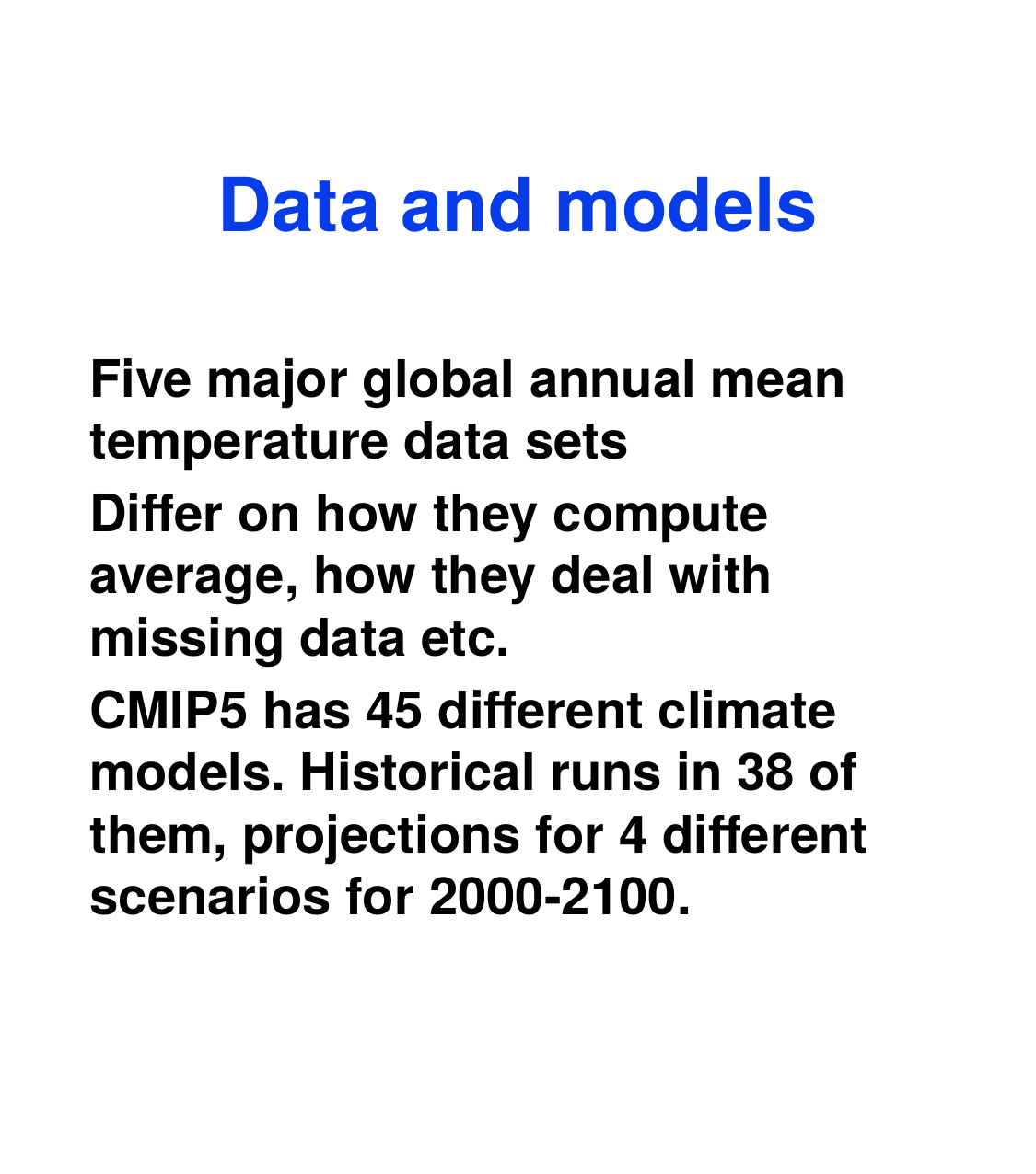

# Data and models
Five major global annual mean temperature data sets
Differ on how they compute average, how they deal with missing data etc.
CMIP5 has 45 different climate models. Historical runs in 38 of them, projections for 4 different scenarios for 2000-2100.